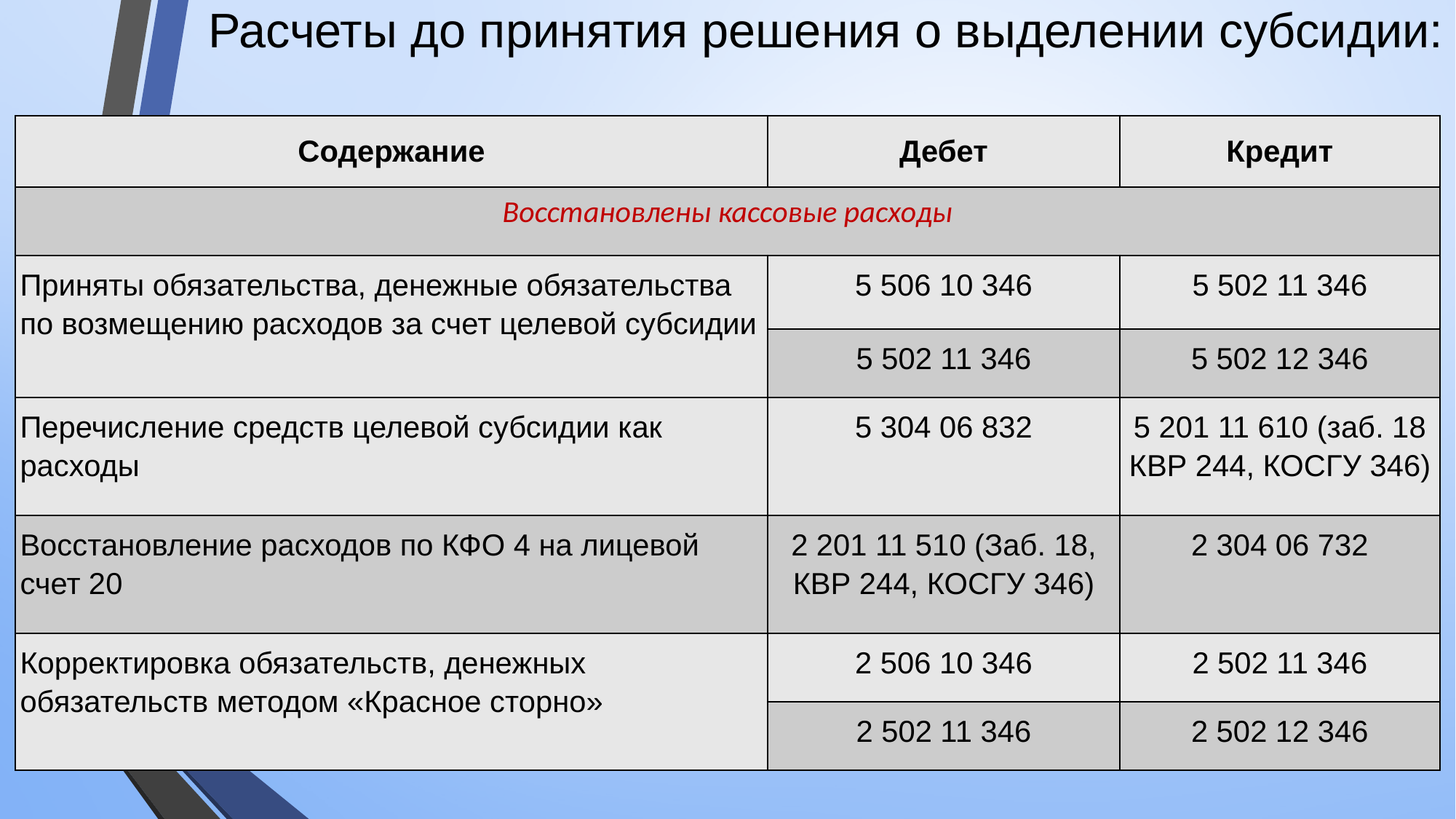

# Расчеты до принятия решения о выделении субсидии:
| Содержание | Дебет | Кредит |
| --- | --- | --- |
| Восстановлены кассовые расходы |  |  |
| Приняты обязательства, денежные обязательства по возмещению расходов за счет целевой субсидии | 5 506 10 346 | 5 502 11 346 |
|  | 5 502 11 346 | 5 502 12 346 |
| Перечисление средств целевой субсидии как расходы | 5 304 06 832 | 5 201 11 610 (заб. 18 КВР 244, КОСГУ 346) |
| Восстановление расходов по КФО 4 на лицевой счет 20 | 2 201 11 510 (Заб. 18, КВР 244, КОСГУ 346) | 2 304 06 732 |
| Корректировка обязательств, денежных обязательств методом «Красное сторно» | 2 506 10 346 | 2 502 11 346 |
|  | 2 502 11 346 | 2 502 12 346 |